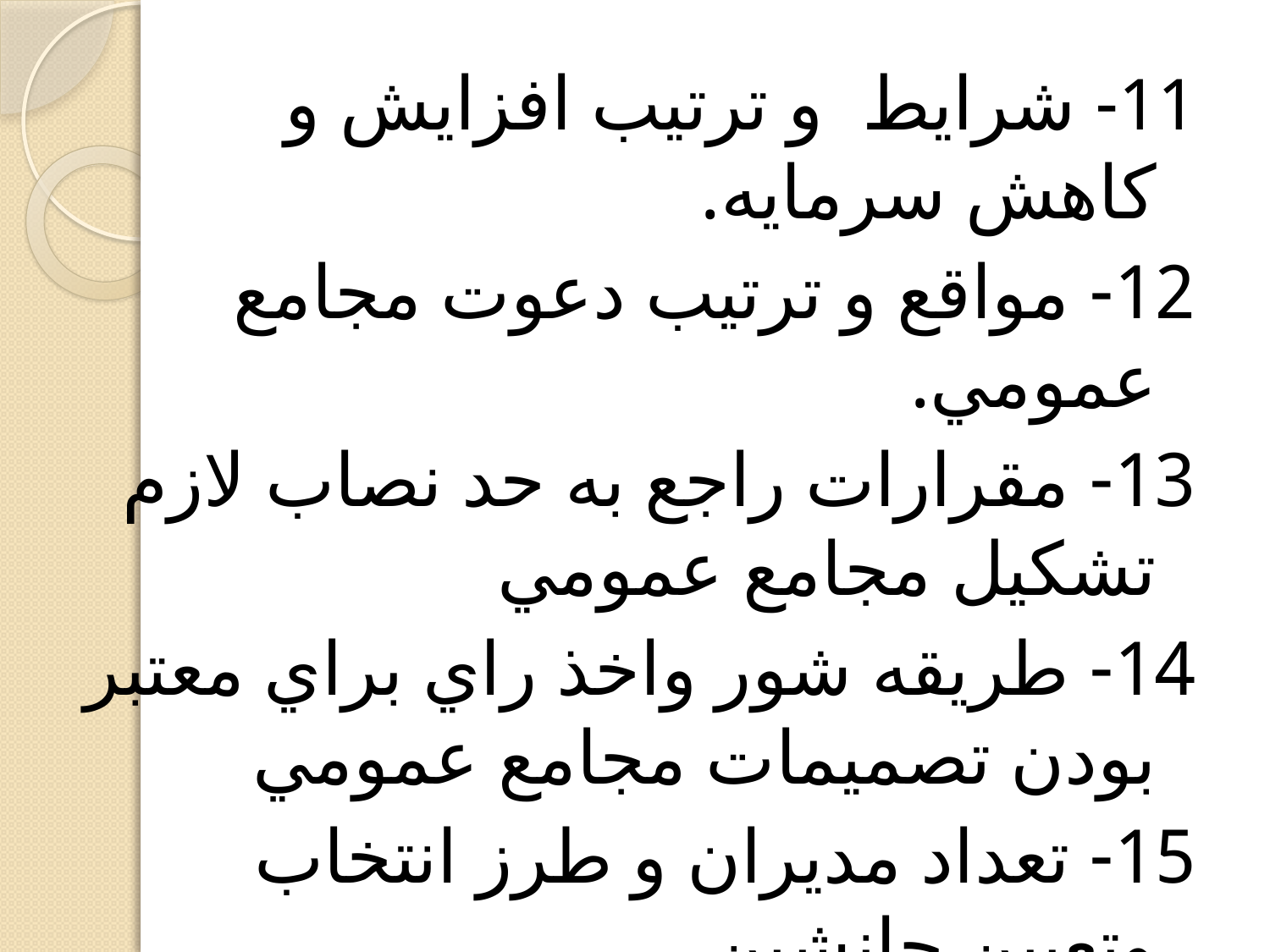

11- شرايط  و ترتيب افزايش و كاهش سرمايه.
12- مواقع و ترتيب دعوت مجامع عمومي.
13- مقرارات راجع به حد نصاب لازم تشكيل مجامع عمومي
14- طريقه شور واخذ راي براي معتبر بودن تصميمات مجامع عمومي
15- تعداد مديران و طرز انتخاب وتعيين جانشين